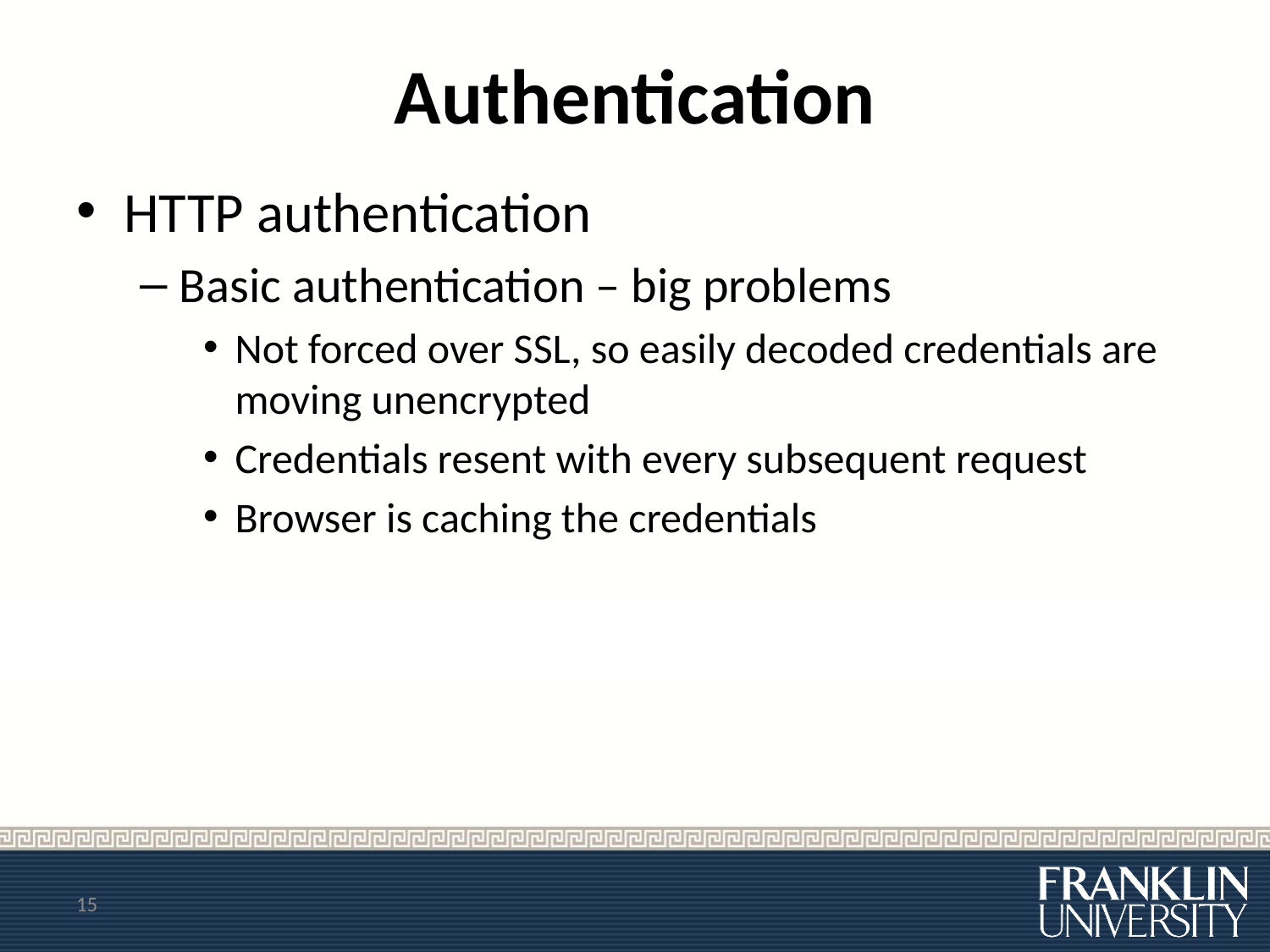

# Authentication
HTTP authentication
Basic authentication – big problems
Not forced over SSL, so easily decoded credentials are moving unencrypted
Credentials resent with every subsequent request
Browser is caching the credentials
15